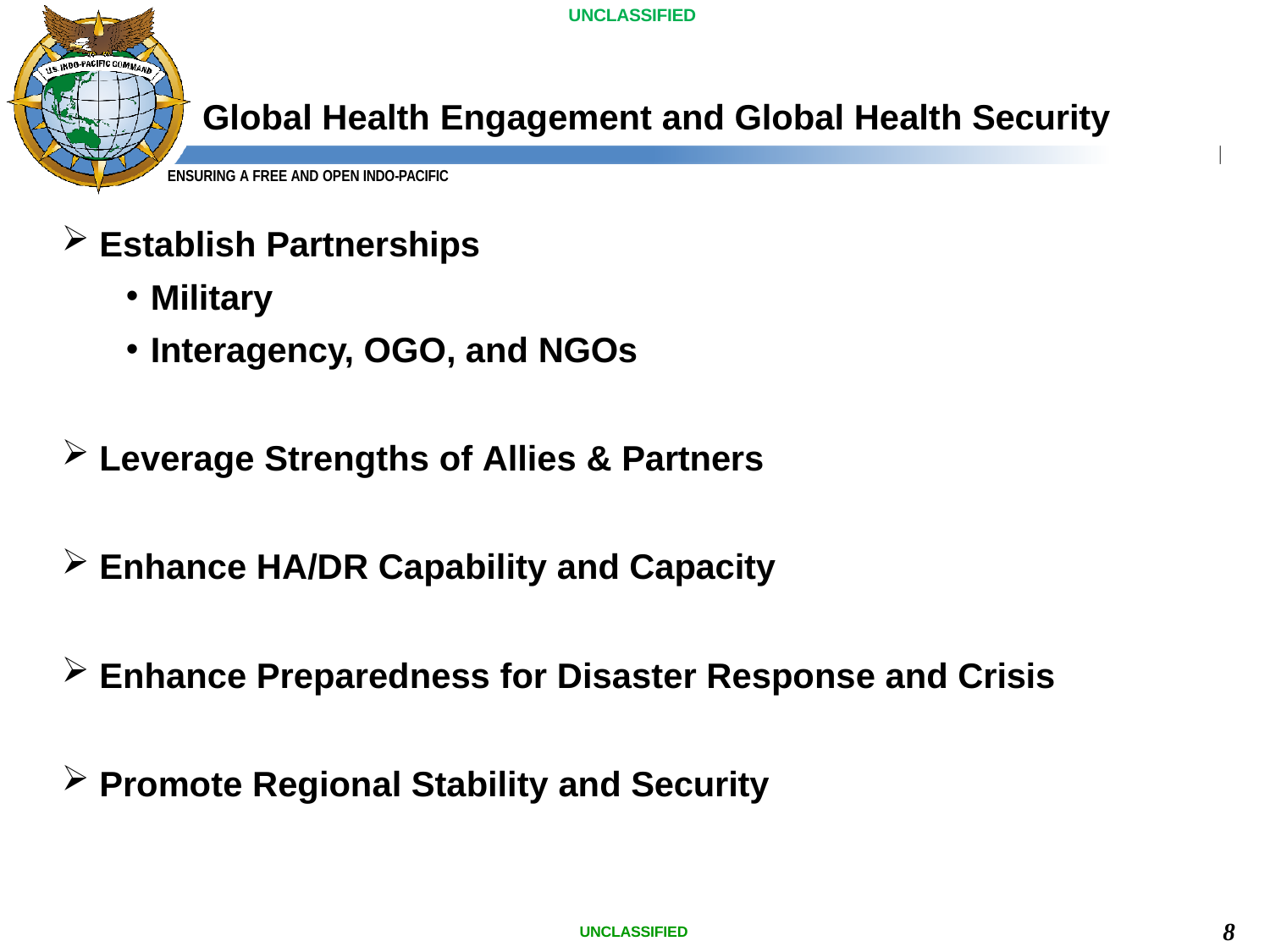

UNCLASSIFIED
Global Health Engagement and Global Health Security
ENSURING A FREE AND OPEN INDO-PACIFIC
Establish Partnerships
Military
Interagency, OGO, and NGOs

Leverage Strengths of Allies & Partners

Enhance HA/DR Capability and Capacity

Enhance Preparedness for Disaster Response and Crisis

Promote Regional Stability and Security
8
UNCLASSIFIED